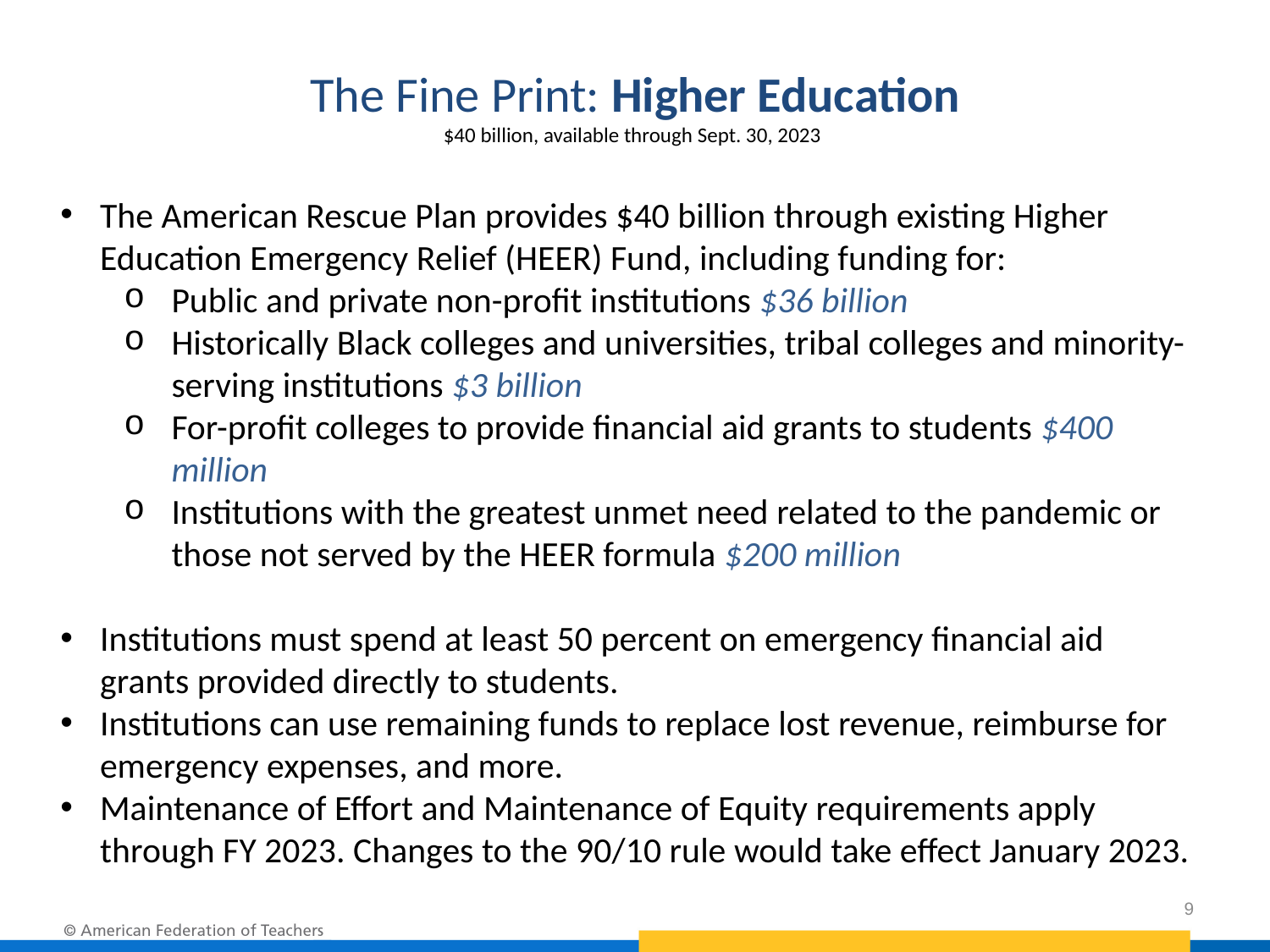

# The Fine Print: Higher Education $40 billion, available through Sept. 30, 2023
The American Rescue Plan provides $40 billion through existing Higher Education Emergency Relief (HEER) Fund, including funding for:
Public and private non-profit institutions $36 billion
Historically Black colleges and universities, tribal colleges and minority-serving institutions $3 billion
For-profit colleges to provide financial aid grants to students $400 million
Institutions with the greatest unmet need related to the pandemic or those not served by the HEER formula $200 million
Institutions must spend at least 50 percent on emergency financial aid grants provided directly to students.
Institutions can use remaining funds to replace lost revenue, reimburse for emergency expenses, and more.
Maintenance of Effort and Maintenance of Equity requirements apply through FY 2023. Changes to the 90/10 rule would take effect January 2023.

9